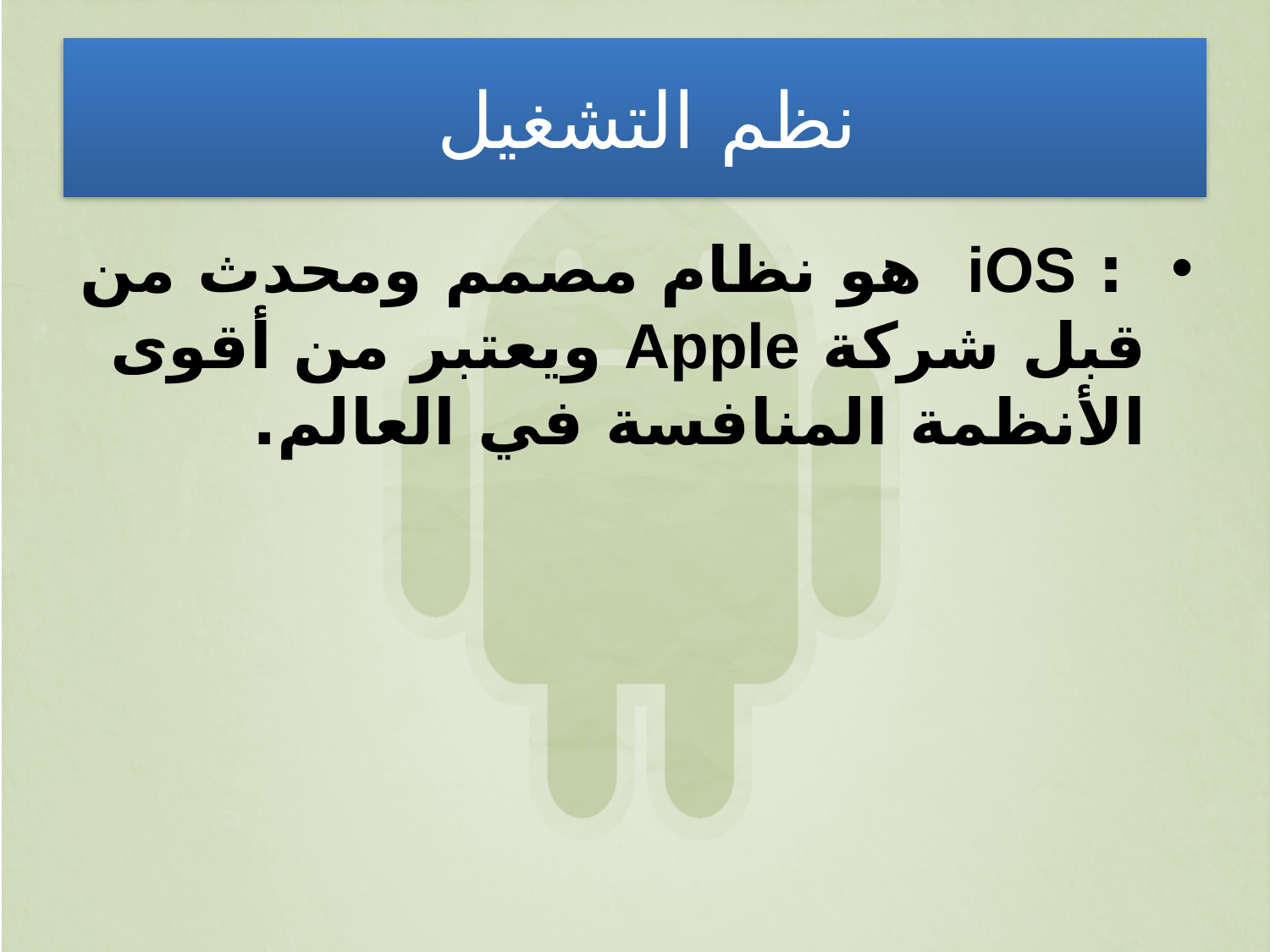

# نظم التشغيل
 : iOS  هو نظام مصمم ومحدث من قبل شركة Apple ويعتبر من أقوى الأنظمة المنافسة في العالم.